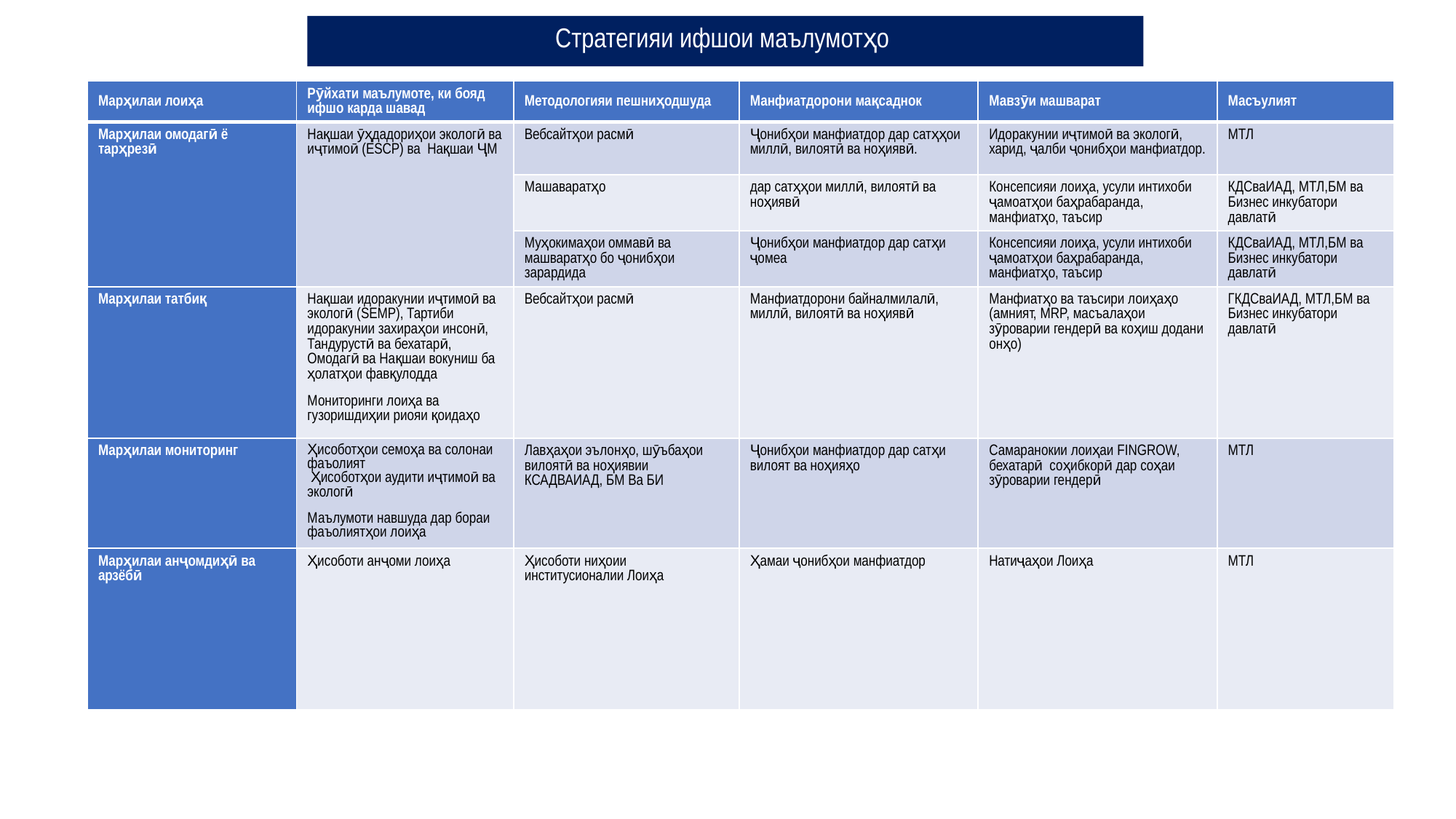

Стратегияи ифшои маълумотҳо
| Марҳилаи лоиҳа | Рӯйхати маълумоте, ки бояд ифшо карда шавад | Методологияи пешниҳодшуда | Манфиатдорони мақсаднок | Мавзӯи машварат | Масъулият |
| --- | --- | --- | --- | --- | --- |
| Марҳилаи омодагӣ ё тарҳрезӣ | Нақшаи ӯҳдадориҳои экологӣ ва иҷтимоӣ (ESCP) ва Нақшаи ҶМ | Вебсайтҳои расмӣ | Ҷонибҳои манфиатдор дар сатҳҳои миллӣ, вилоятӣ ва ноҳиявӣ. | Идоракунии иҷтимоӣ ва экологӣ, харид, ҷалби ҷонибҳои манфиатдор. | МТЛ |
|  |  | Машаваратҳо | дар сатҳҳои миллӣ, вилоятӣ ва ноҳиявӣ | Консепсияи лоиҳа, усули интихоби ҷамоатҳои баҳрабаранда, манфиатҳо, таъсир | КДСваИАД, МТЛ,БМ ва Бизнес инкубатори давлатӣ |
|  |  | Муҳокимаҳои оммавӣ ва машваратҳо бо ҷонибҳои зарардида | Ҷонибҳои манфиатдор дар сатҳи ҷомеа | Консепсияи лоиҳа, усули интихоби ҷамоатҳои баҳрабаранда, манфиатҳо, таъсир | КДСваИАД, МТЛ,БМ ва Бизнес инкубатори давлатӣ |
| Марҳилаи татбиқ | Нақшаи идоракунии иҷтимоӣ ва экологӣ (SEMP), Тартиби идоракунии захираҳои инсонӣ, Тандурустӣ ва бехатарӣ, Омодагӣ ва Нақшаи вокуниш ба ҳолатҳои фавқулодда  Мониторинги лоиҳа ва гузоришдиҳии риояи қоидаҳо | Вебсайтҳои расмӣ | Манфиатдорони байналмилалӣ, миллӣ, вилоятӣ ва ноҳиявӣ | Манфиатҳо ва таъсири лоиҳаҳо (амният, MRP, масъалаҳои зӯроварии гендерӣ ва коҳиш додани онҳо) | ГКДСваИАД, МТЛ,БМ ва Бизнес инкубатори давлатӣ |
| Марҳилаи мониторинг | Ҳисоботҳои семоҳа ва солонаи фаъолият  Ҳисоботҳои аудити иҷтимоӣ ва экологӣ  Маълумоти навшуда дар бораи фаъолиятҳои лоиҳа | Лавҳаҳои эълонҳо, шӯъбаҳои вилоятӣ ва ноҳиявии КСАДВАИАД, БМ Ва БИ | Ҷонибҳои манфиатдор дар сатҳи вилоят ва ноҳияҳо | Самаранокии лоиҳаи FINGROW, бехатарӣ соҳибкорӣ дар соҳаи зӯроварии гендерӣ | МТЛ |
| Марҳилаи анҷомдиҳӣ ва арзёбӣ | Ҳисоботи анҷоми лоиҳа | Ҳисоботи ниҳоии институсионалии Лоиҳа | Ҳамаи ҷонибҳои манфиатдор | Натиҷаҳои Лоиҳа | МТЛ |